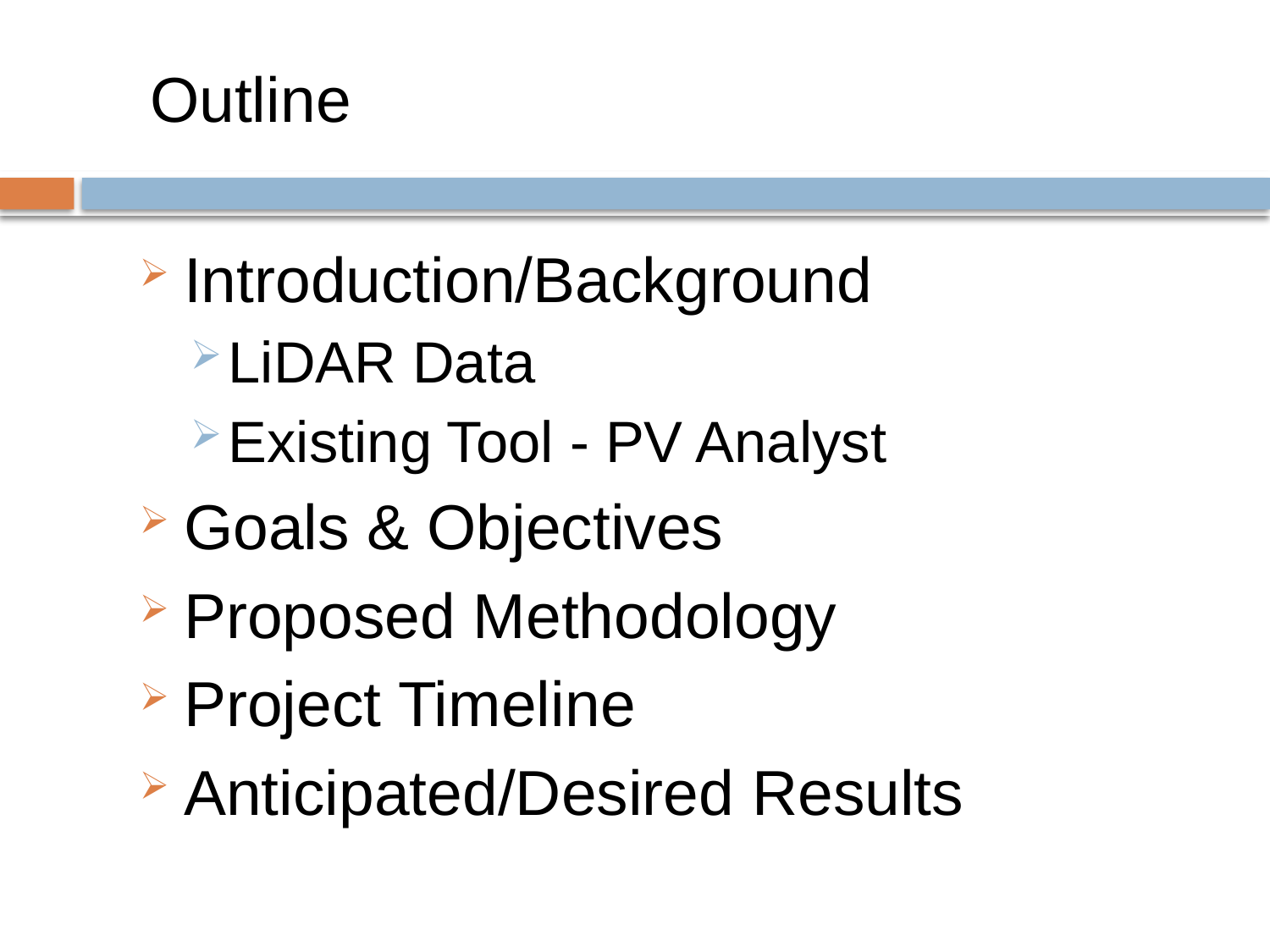

Outline
Introduction/Background
LiDAR Data
Existing Tool - PV Analyst
Goals & Objectives
Proposed Methodology
Project Timeline
Anticipated/Desired Results